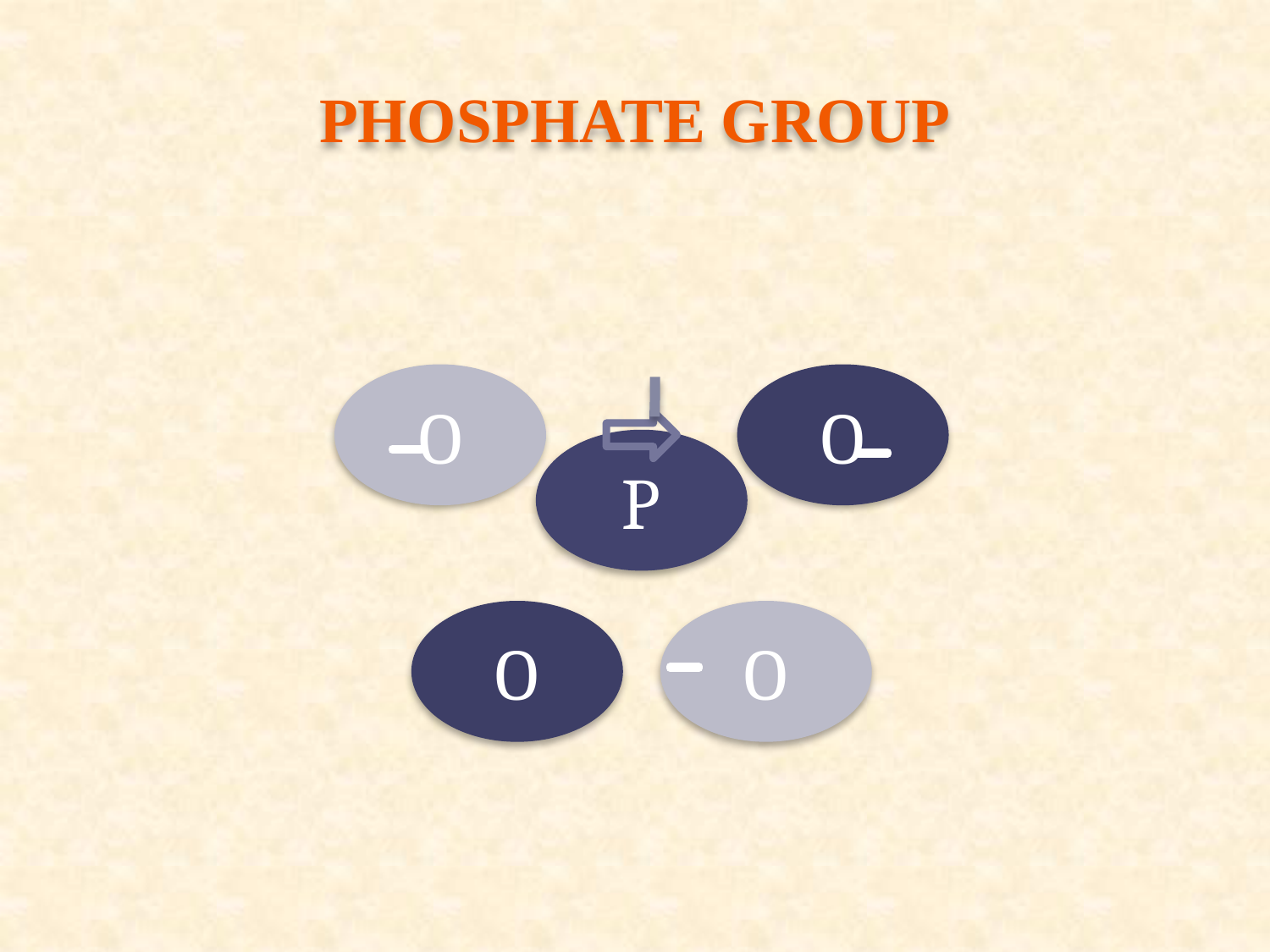

# Phosphate group
P
O
O
O
O